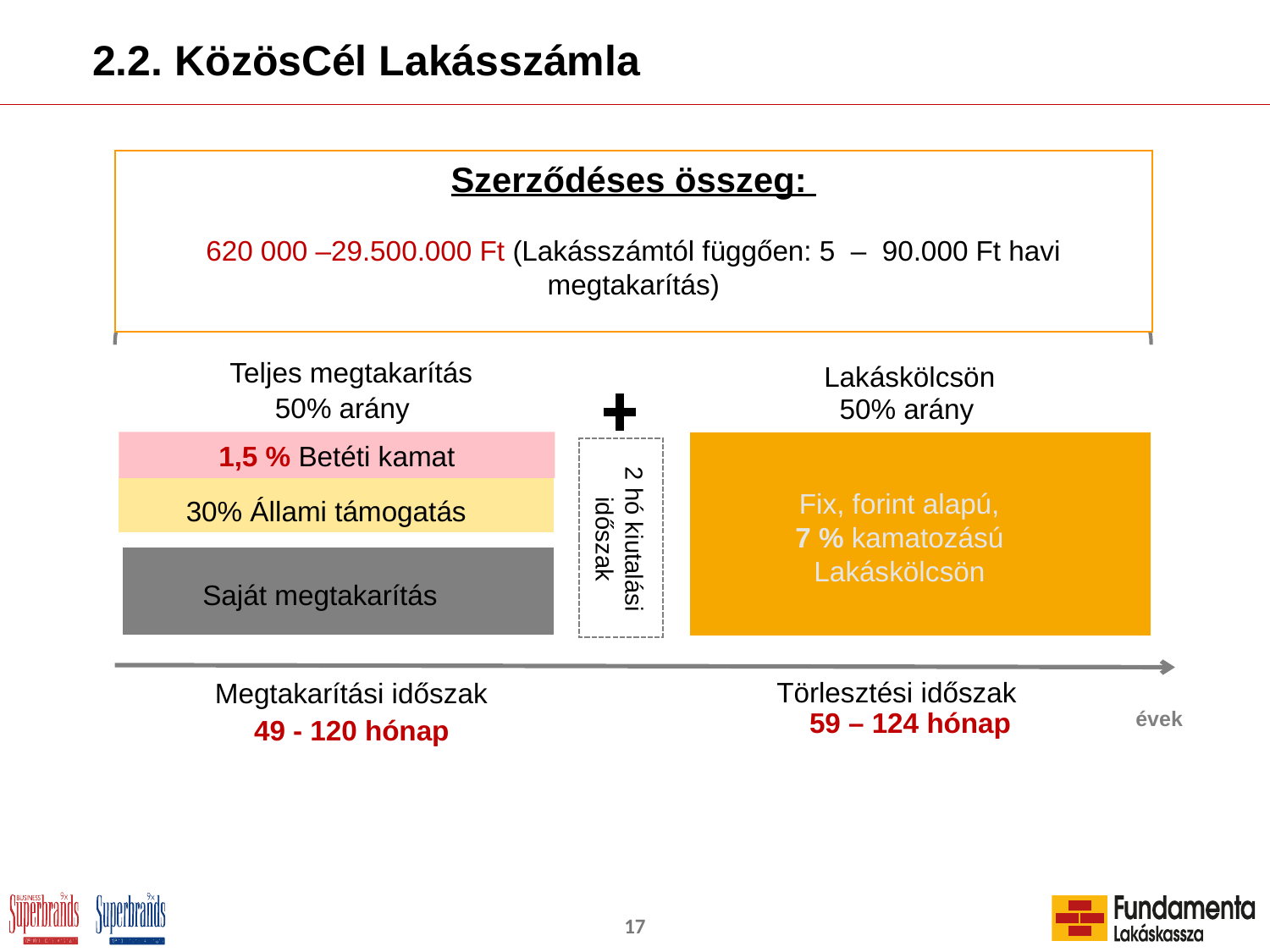

# 2.2. KözösCél Lakásszámla
Szerződéses összeg:

620 000 –29.500.000 Ft (Lakásszámtól függően: 5  –  90.000 Ft havi megtakarítás)

Teljes megtakarítás
Lakáskölcsön
50% arány
50% arány

1,5 % Betéti kamat

Fix, forint alapú,
7 % kamatozású
Lakáskölcsön

30% Állami támogatás

2 hó kiutalási időszak

Saját megtakarítás
Törlesztési időszak
Megtakarítási időszak
évek
59 – 124 hónap
49 - 120 hónap
17